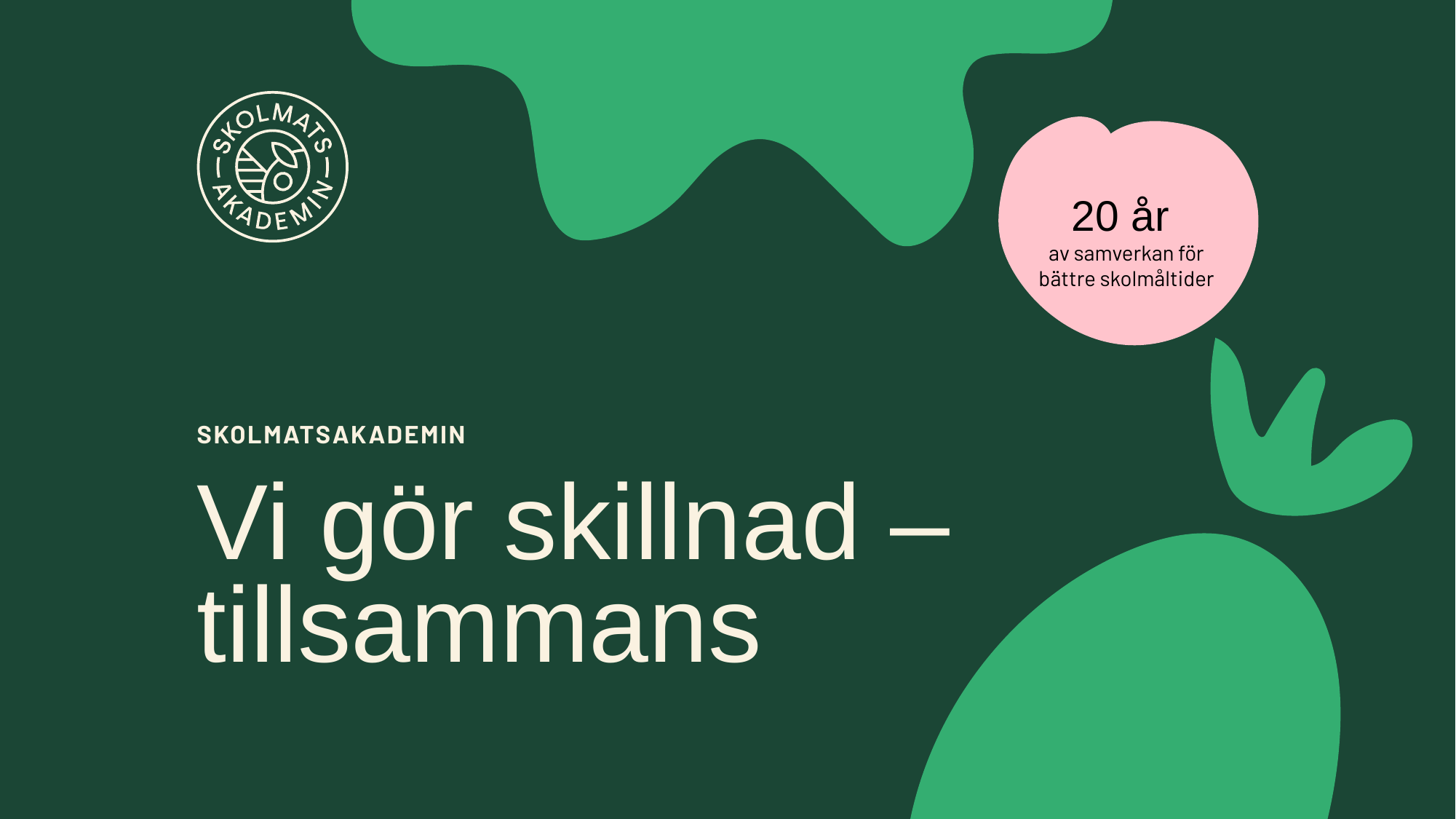

20 år
av samverkan för bättre skolmåltider
skolmatsakademin
Vi gör skillnad – tillsammans

7
Skolmatsakademin · PPT-mall
2023-01-01